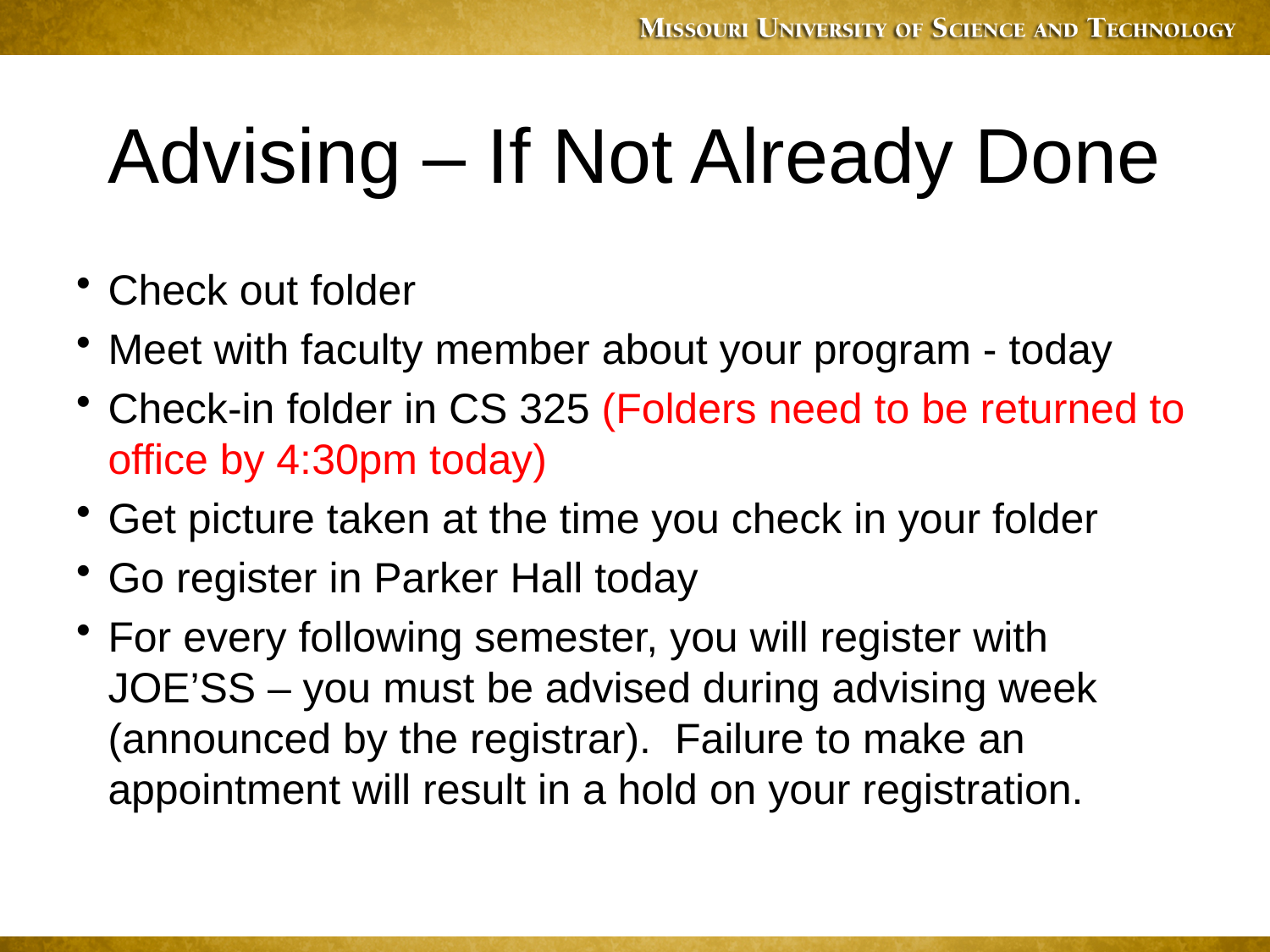

# Advising – If Not Already Done
Check out folder
Meet with faculty member about your program - today
Check-in folder in CS 325 (Folders need to be returned to office by 4:30pm today)
Get picture taken at the time you check in your folder
Go register in Parker Hall today
For every following semester, you will register with JOE’SS – you must be advised during advising week (announced by the registrar).  Failure to make an appointment will result in a hold on your registration.